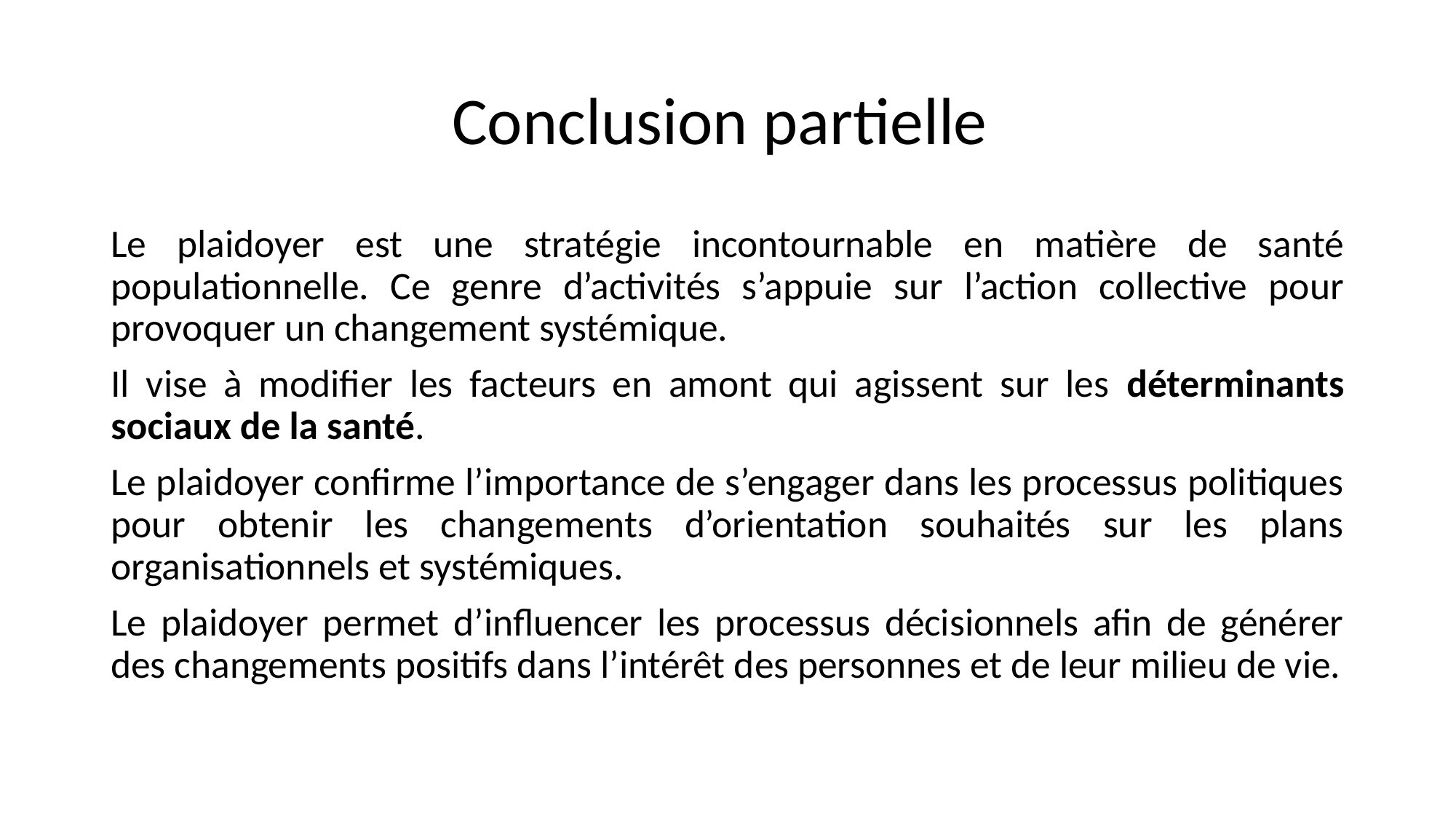

# Conclusion partielle
Le plaidoyer est une stratégie incontournable en matière de santé populationnelle. Ce genre d’activités s’appuie sur l’action collective pour provoquer un changement systémique.
Il vise à modifier les facteurs en amont qui agissent sur les déterminants sociaux de la santé.
Le plaidoyer confirme l’importance de s’engager dans les processus politiques pour obtenir les changements d’orientation souhaités sur les plans organisationnels et systémiques.
Le plaidoyer permet d’influencer les processus décisionnels afin de générer des changements positifs dans l’intérêt des personnes et de leur milieu de vie.